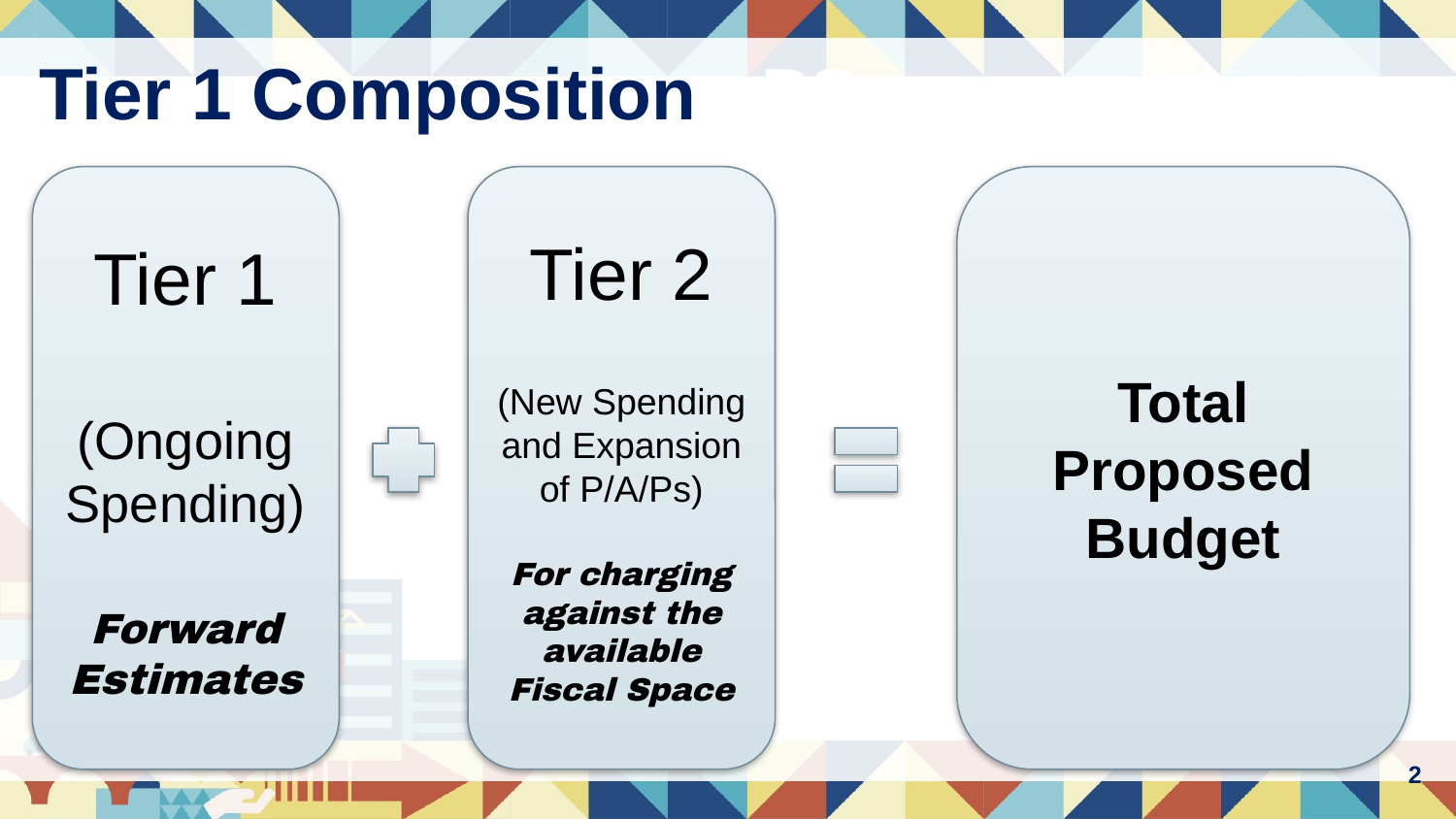

# Tier 1 Composition : PS

Tier 1

(Ongoing Spending)

Forward Estimates
Total Proposed
Budget
Tier 2

(New Spending and Expansion of P/A/Ps)

For charging against the available Fiscal Space

2